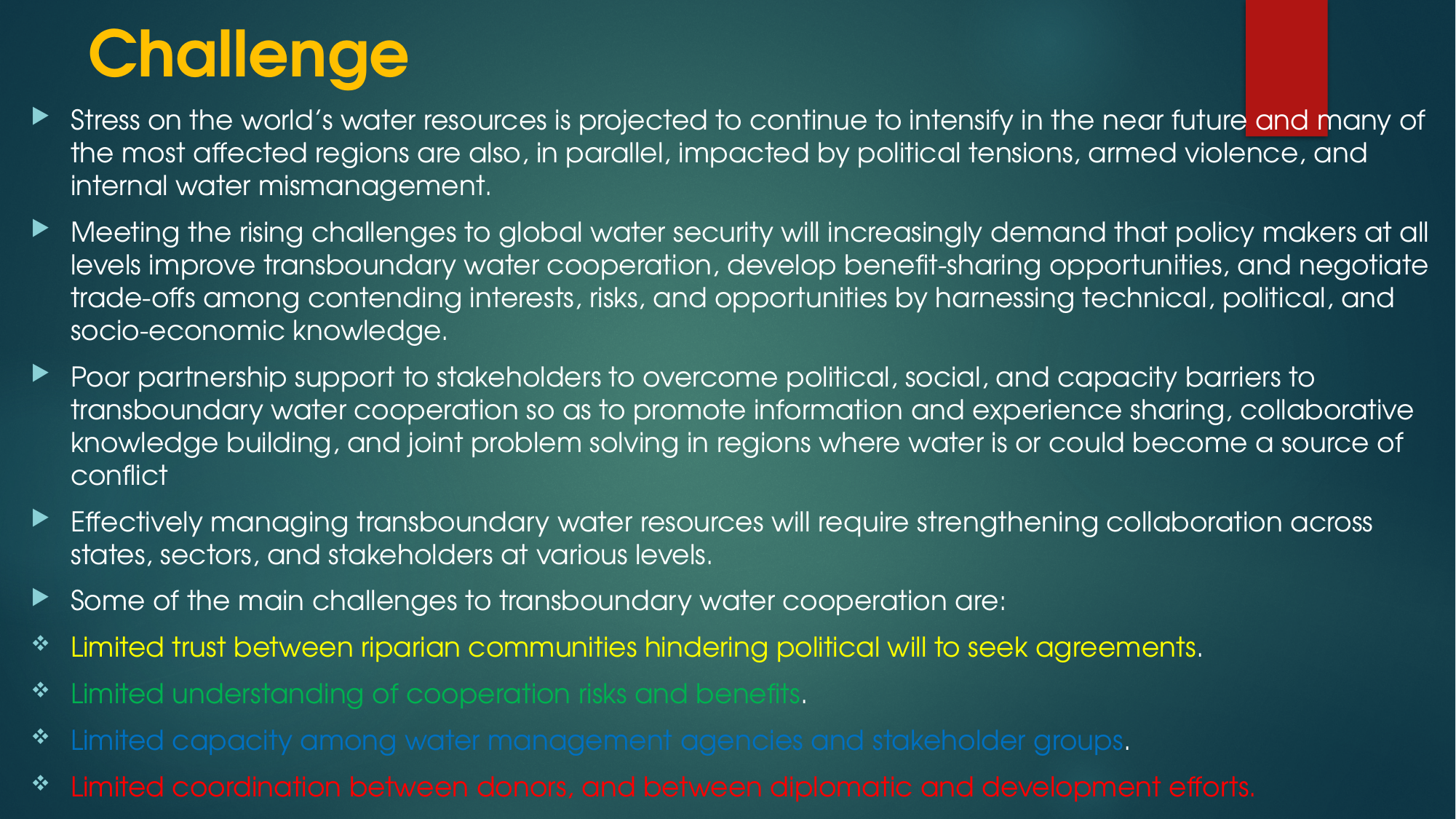

# Challenge
Stress on the world’s water resources is projected to continue to intensify in the near future and many of the most affected regions are also, in parallel, impacted by political tensions, armed violence, and internal water mismanagement.
Meeting the rising challenges to global water security will increasingly demand that policy makers at all levels improve transboundary water cooperation, develop benefit-sharing opportunities, and negotiate trade-offs among contending interests, risks, and opportunities by harnessing technical, political, and socio-economic knowledge.
Poor partnership support to stakeholders to overcome political, social, and capacity barriers to transboundary water cooperation so as to promote information and experience sharing, collaborative knowledge building, and joint problem solving in regions where water is or could become a source of conflict
Effectively managing transboundary water resources will require strengthening collaboration across states, sectors, and stakeholders at various levels.
Some of the main challenges to transboundary water cooperation are:
Limited trust between riparian communities hindering political will to seek agreements.
Limited understanding of cooperation risks and benefits.
Limited capacity among water management agencies and stakeholder groups.
Limited coordination between donors, and between diplomatic and development efforts.